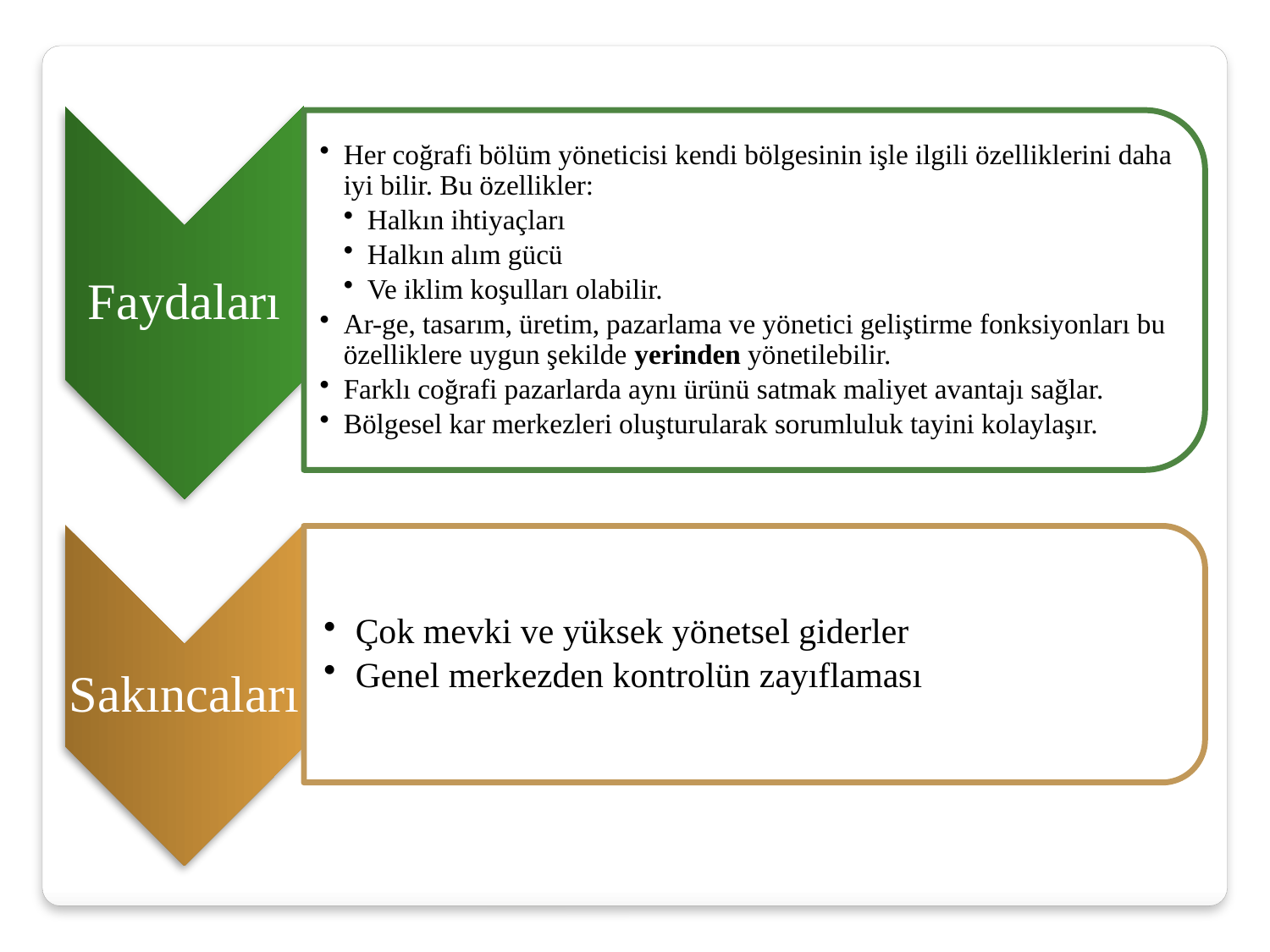

Faydaları
Her coğrafi bölüm yöneticisi kendi bölgesinin işle ilgili özelliklerini daha iyi bilir. Bu özellikler:
Halkın ihtiyaçları
Halkın alım gücü
Ve iklim koşulları olabilir.
Ar-ge, tasarım, üretim, pazarlama ve yönetici geliştirme fonksiyonları bu özelliklere uygun şekilde yerinden yönetilebilir.
Farklı coğrafi pazarlarda aynı ürünü satmak maliyet avantajı sağlar.
Bölgesel kar merkezleri oluşturularak sorumluluk tayini kolaylaşır.
Sakıncaları
Çok mevki ve yüksek yönetsel giderler
Genel merkezden kontrolün zayıflaması